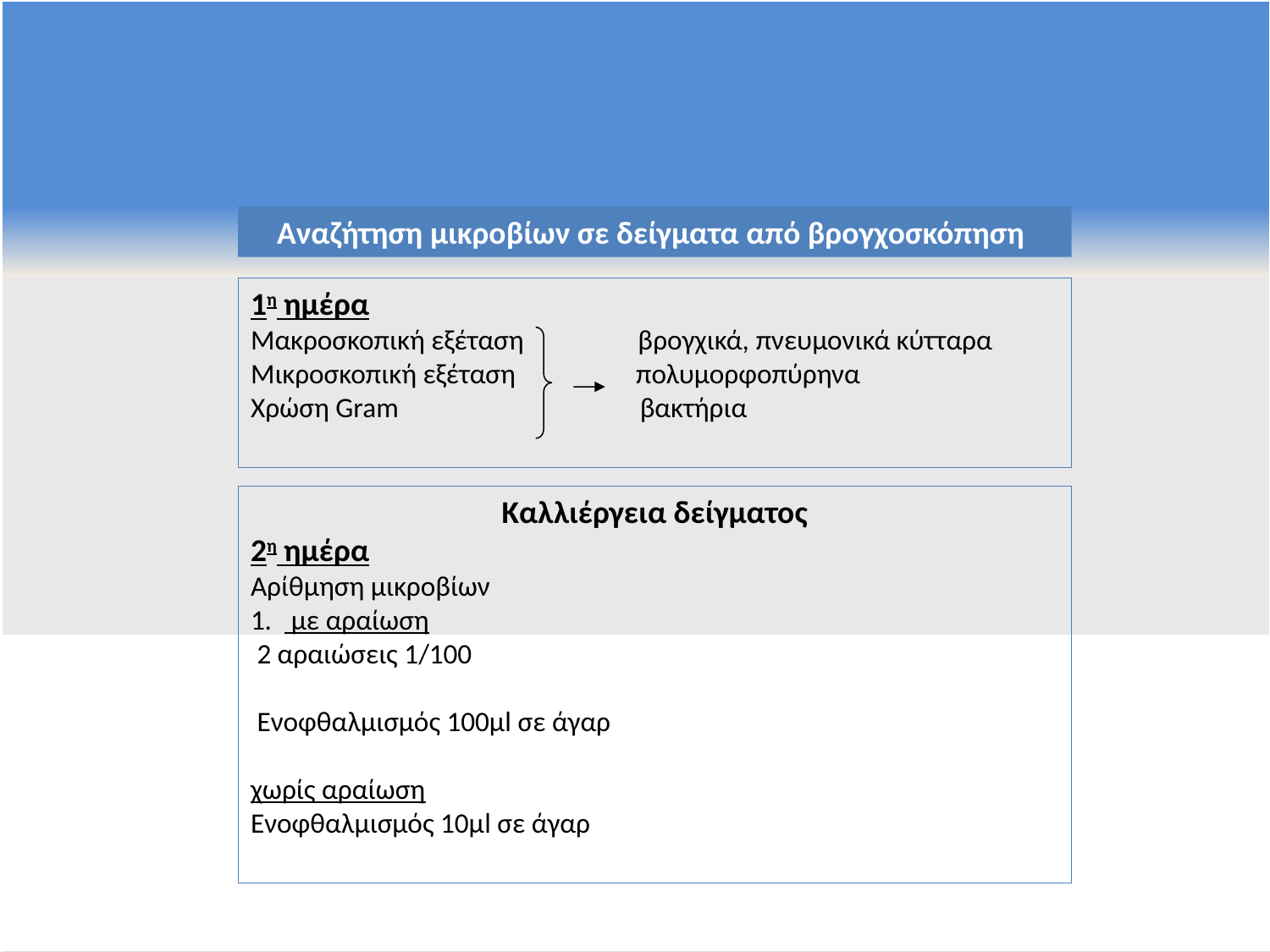

Αναζήτηση μικροβίων σε δείγματα από βρογχοσκόπηση
1η ημέρα
Μακροσκοπική εξέταση                  βρογχικά, πνευμονικά κύτταρα
Μικροσκοπική εξέταση                   πολυμορφοπύρηνα
Χρώση Gram                                      βακτήρια

Καλλιέργεια δείγματος
2η ημέρα
Αρίθμηση μικροβίων
1.   με αραίωση
 2 αραιώσεις 1/100

 Ενοφθαλμισμός 100μl σε άγαρ

χωρίς αραίωση
Ενοφθαλμισμός 10μl σε άγαρ